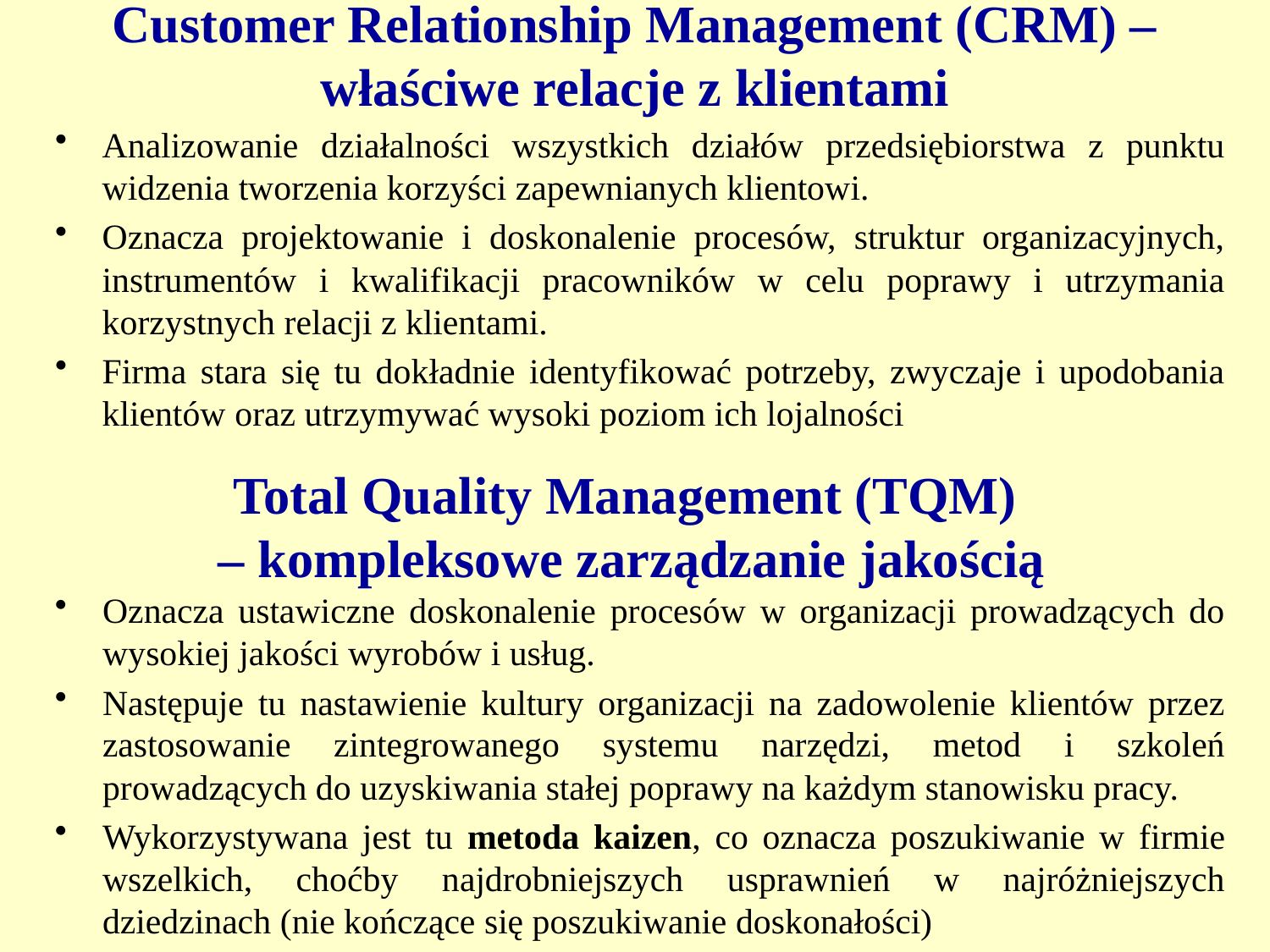

# Customer Relationship Management (CRM) – właściwe relacje z klientami
Analizowanie działalności wszystkich działów przedsiębiorstwa z punktu widzenia tworzenia korzyści zapewnianych klientowi.
Oznacza projektowanie i doskonalenie procesów, struktur organizacyjnych, instrumentów i kwalifikacji pracowników w celu poprawy i utrzymania korzystnych relacji z klientami.
Firma stara się tu dokładnie identyfikować potrzeby, zwyczaje i upodobania klientów oraz utrzymywać wysoki poziom ich lojalności
Total Quality Management (TQM)
– kompleksowe zarządzanie jakością
Oznacza ustawiczne doskonalenie procesów w organizacji prowadzących do wysokiej jakości wyrobów i usług.
Następuje tu nastawienie kultury organizacji na zadowolenie klientów przez zastosowanie zintegrowanego systemu narzędzi, metod i szkoleń prowadzących do uzyskiwania stałej poprawy na każdym stanowisku pracy.
Wykorzystywana jest tu metoda kaizen, co oznacza poszukiwanie w firmie wszelkich, choćby najdrobniejszych usprawnień w najróżniejszych dziedzinach (nie kończące się poszukiwanie doskonałości)